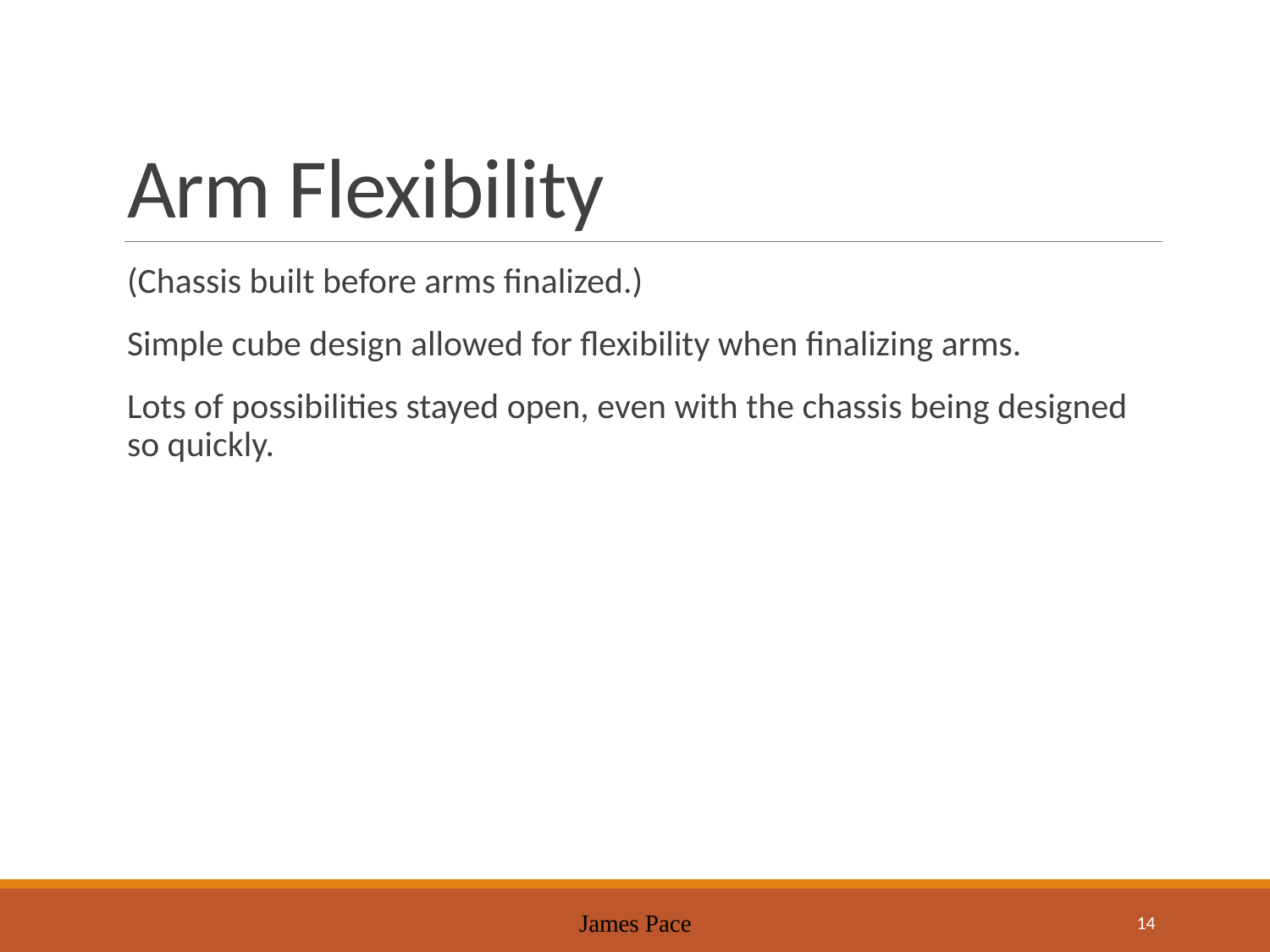

# Arm Flexibility
(Chassis built before arms finalized.)
Simple cube design allowed for flexibility when finalizing arms.
Lots of possibilities stayed open, even with the chassis being designed so quickly.
James Pace
14